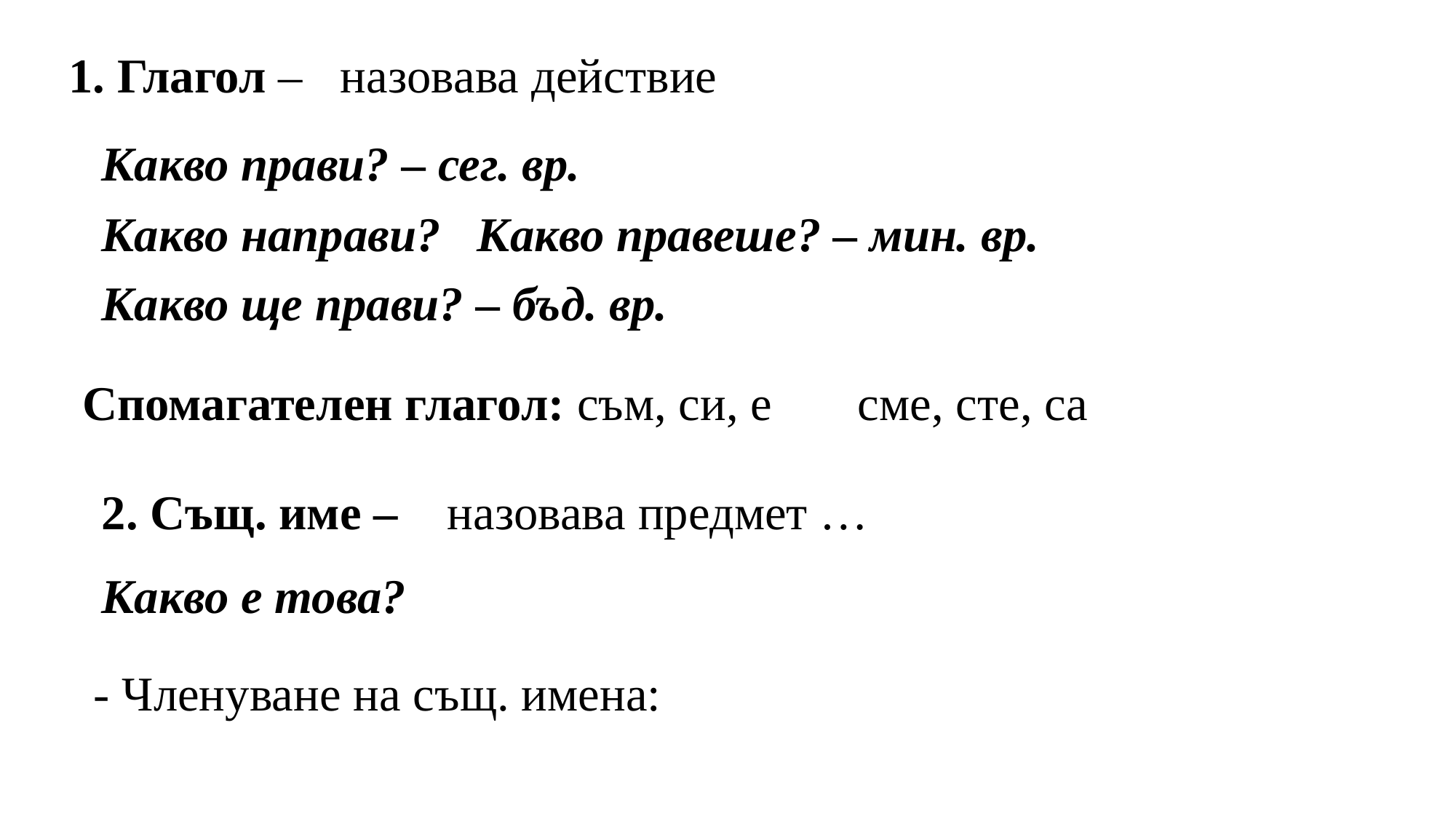

1. Глагол –
назовава действие
Какво прави? – сег. вр.
Какво направи?   Какво правеше? – мин. вр.
Какво ще прави? – бъд. вр.
Спомагателен глагол: съм, си, е       сме, сте, са
2. Същ. име –
назовава предмет …
Какво е това?
- Членуване на същ. имена: